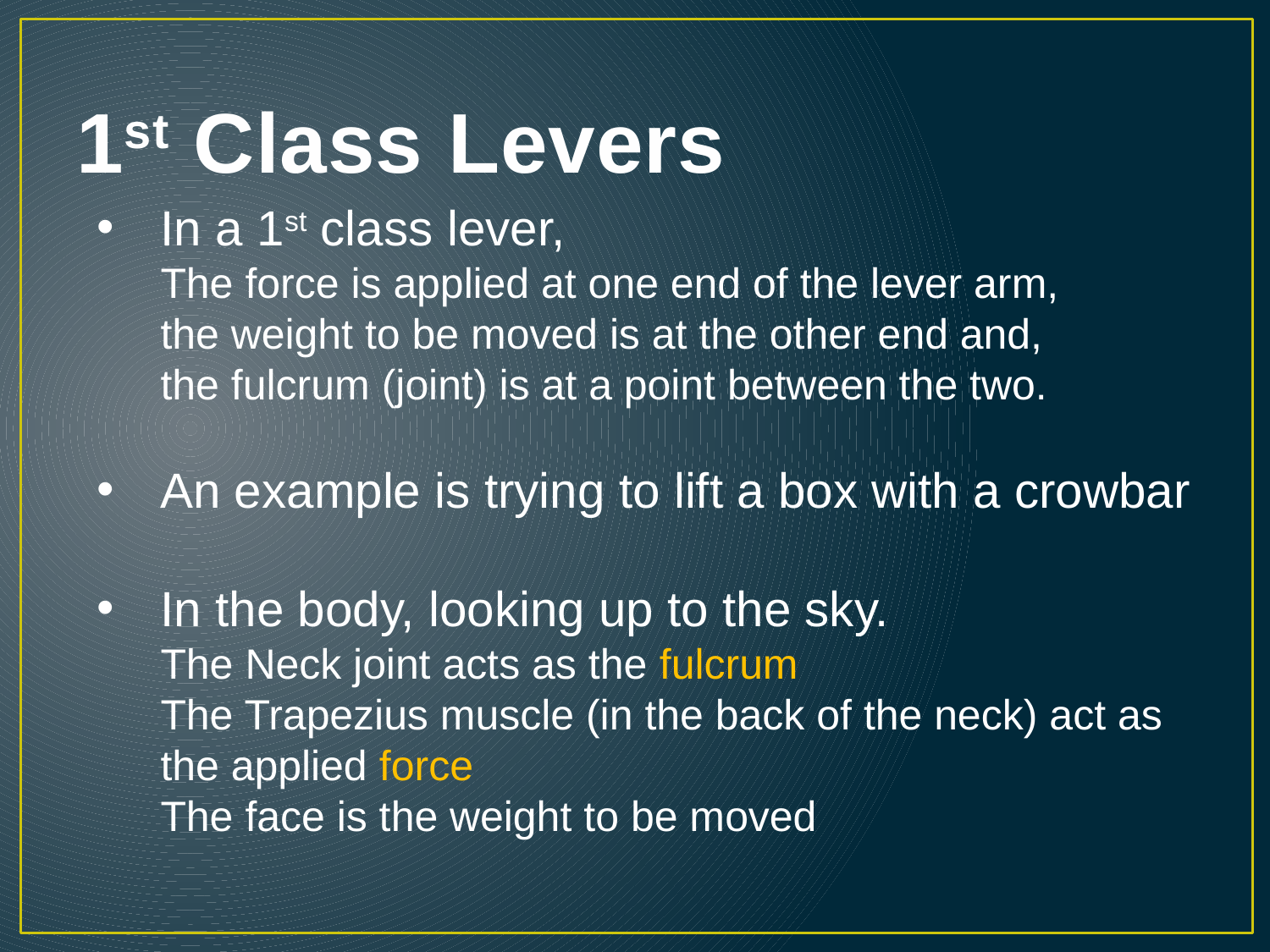

# 1st Class Levers
In a 1st class lever,
The force is applied at one end of the lever arm,
the weight to be moved is at the other end and,
the fulcrum (joint) is at a point between the two.

An example is trying to lift a box with a crowbar

In the body, looking up to the sky.
The Neck joint acts as the fulcrum
The Trapezius muscle (in the back of the neck) act as the applied force
The face is the weight to be moved